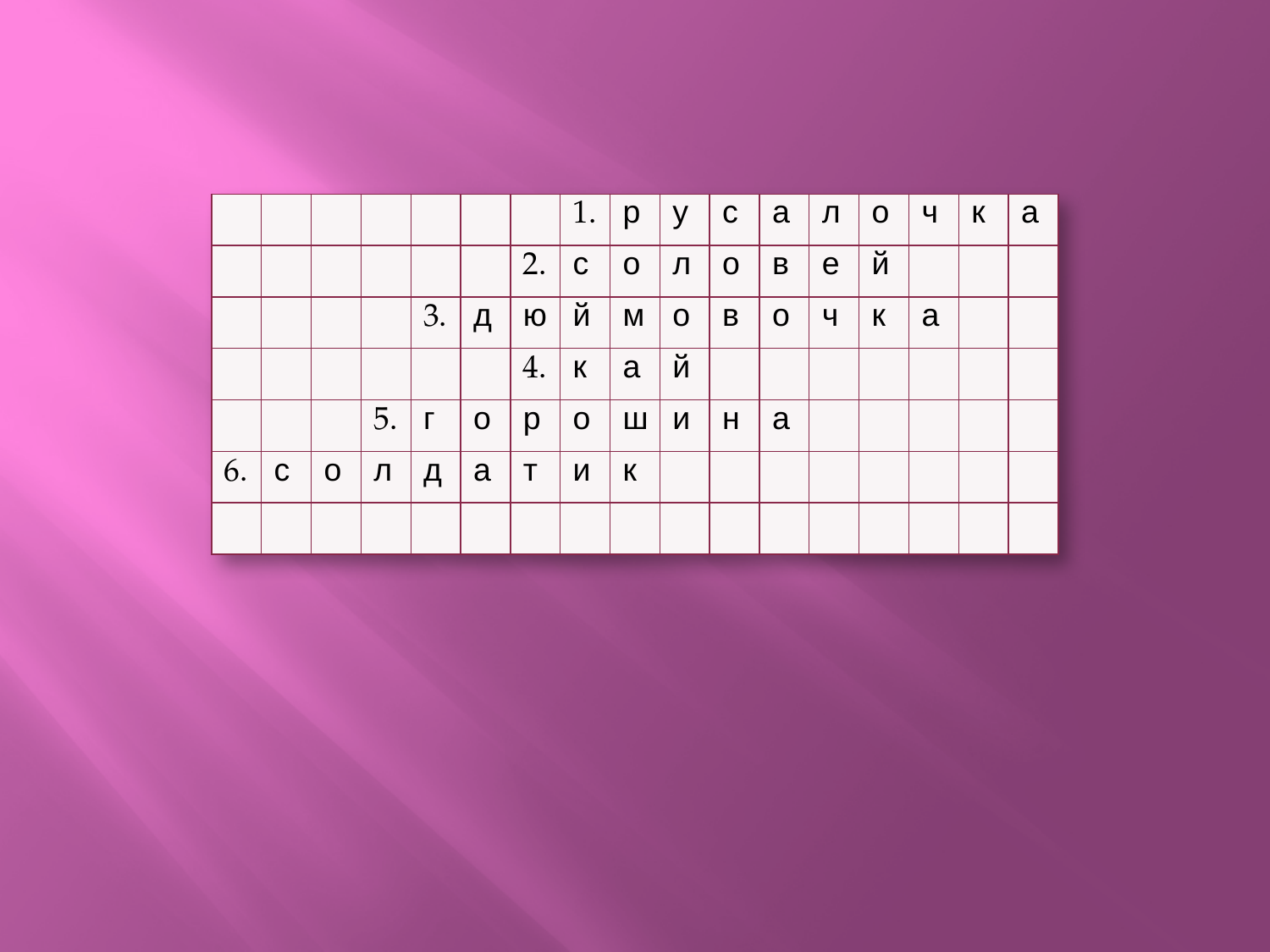

|  |  |  |  |  |  |  | 1. | р | у | с | а | л | о | ч | к | а |
| --- | --- | --- | --- | --- | --- | --- | --- | --- | --- | --- | --- | --- | --- | --- | --- | --- |
|  |  |  |  |  |  | 2. | с | о | л | о | в | е | й |  |  |  |
|  |  |  |  | 3. | д | ю | й | м | о | в | о | ч | к | а |  |  |
|  |  |  |  |  |  | 4. | к | а | й |  |  |  |  |  |  |  |
|  |  |  | 5. | г | о | р | о | ш | и | н | а |  |  |  |  |  |
| 6. | с | о | л | д | а | т | и | к |  |  |  |  |  |  |  |  |
|  |  |  |  |  |  |  |  |  |  |  |  |  |  |  |  |  |